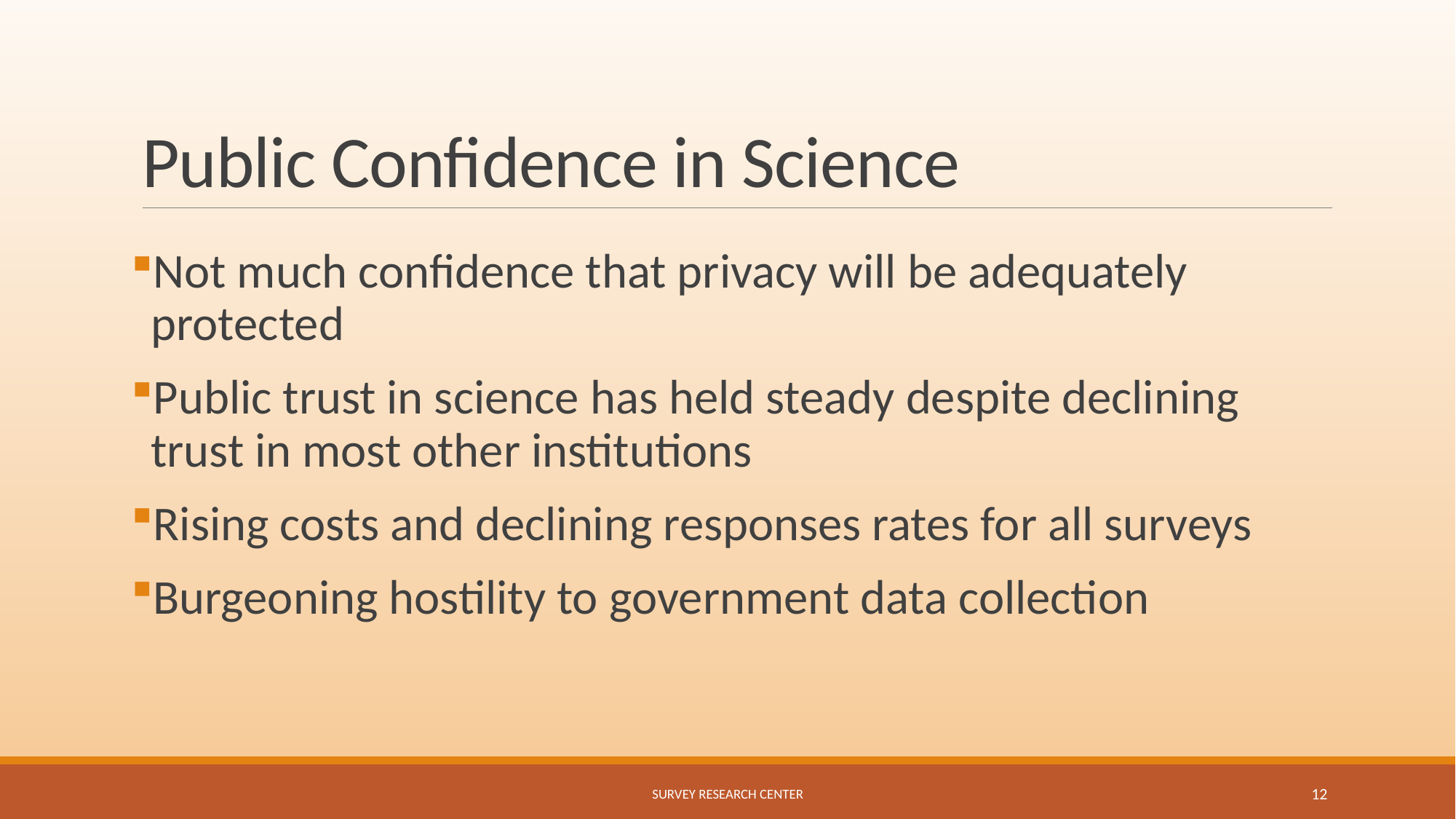

# Public Confidence in Science

Not much confidence that privacy will be adequately protected
Public trust in science has held steady despite declining trust in most other institutions
Rising costs and declining responses rates for all surveys
Burgeoning hostility to government data collection
Survey Research Center
12